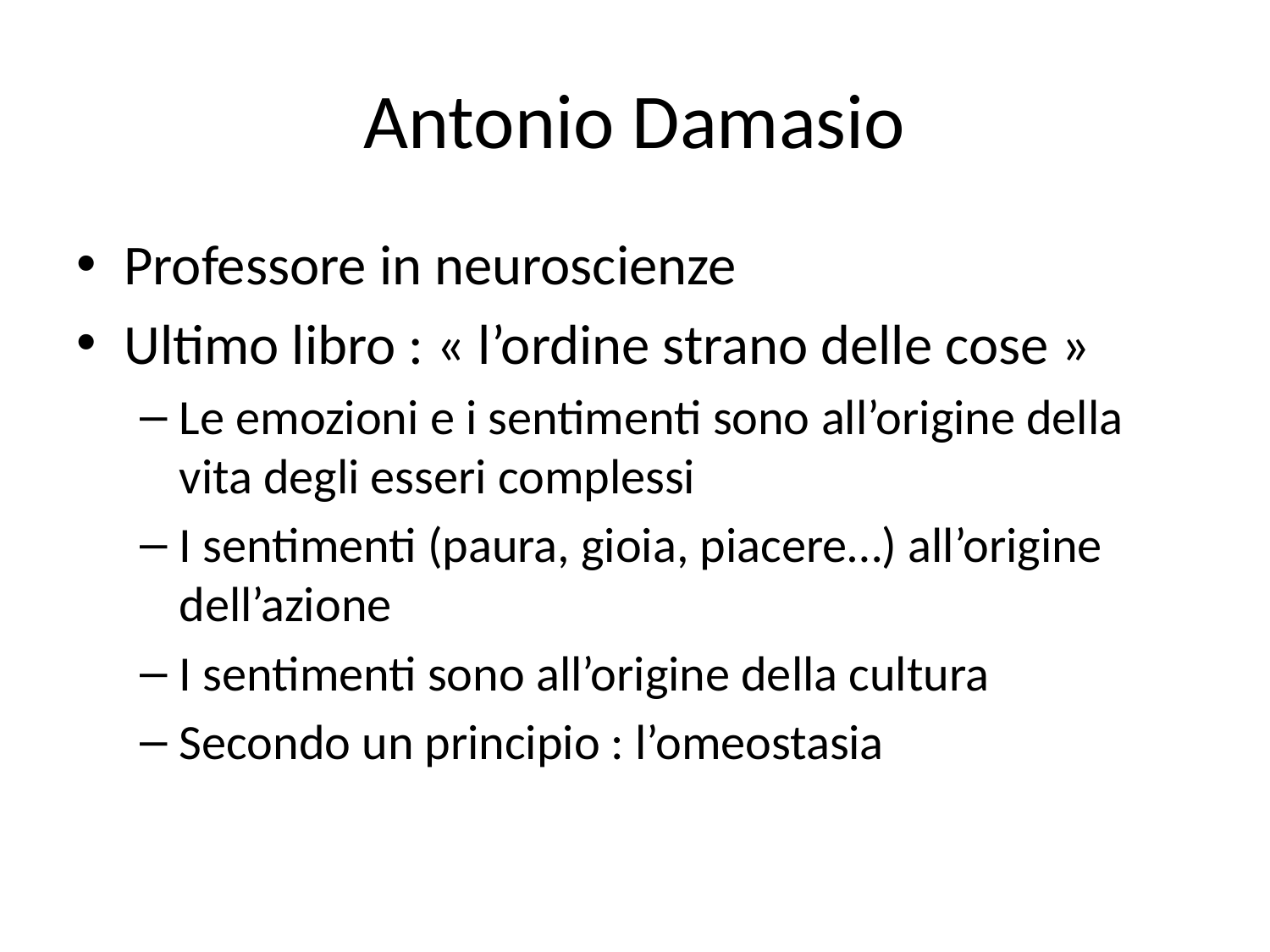

# Antonio Damasio
Professore in neuroscienze
Ultimo libro : « l’ordine strano delle cose »
Le emozioni e i sentimenti sono all’origine della vita degli esseri complessi
I sentimenti (paura, gioia, piacere…) all’origine dell’azione
I sentimenti sono all’origine della cultura
Secondo un principio : l’omeostasia